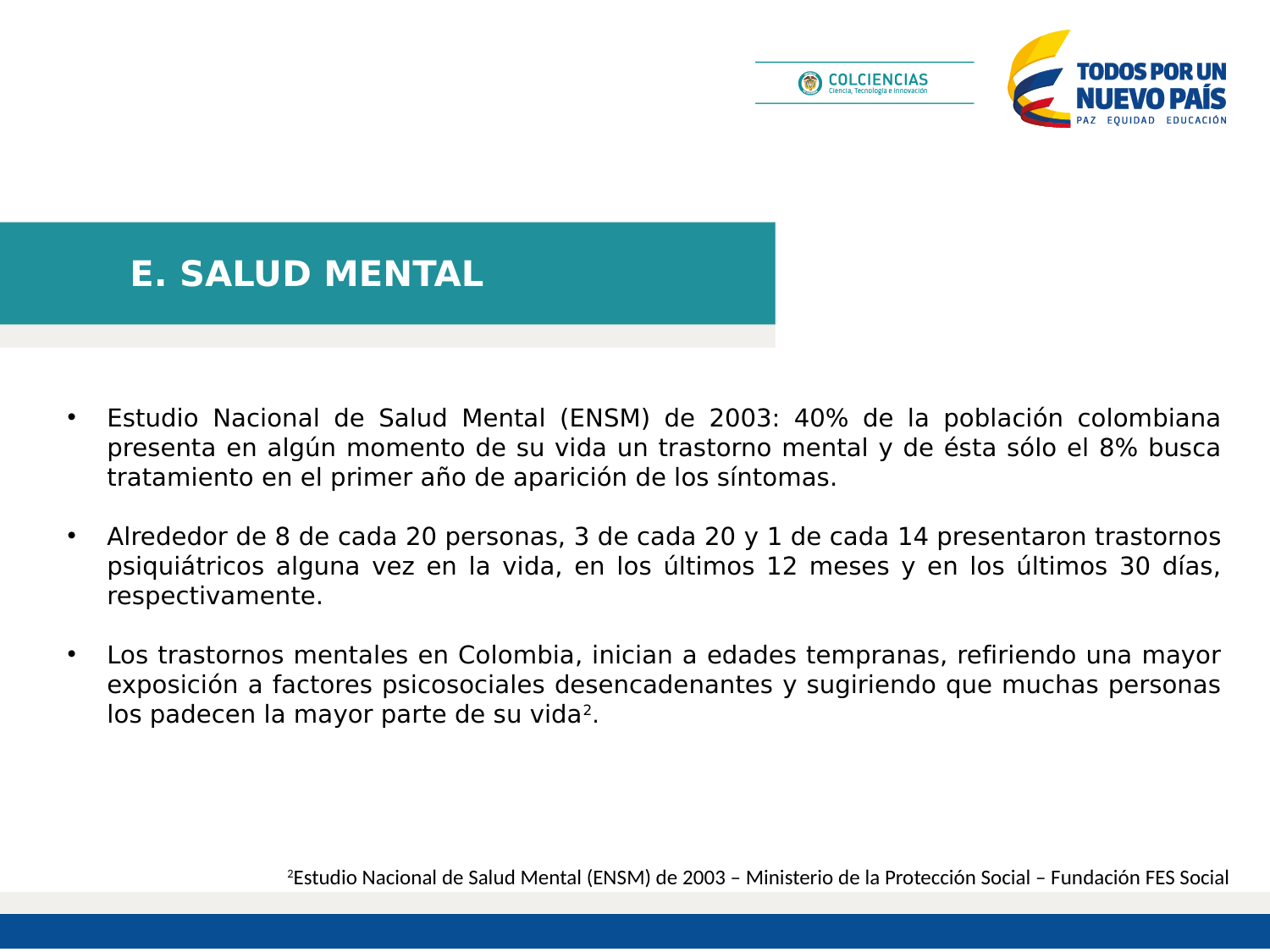

Subtítulo
E. SALUD MENTAL
Estudio Nacional de Salud Mental (ENSM) de 2003: 40% de la población colombiana presenta en algún momento de su vida un trastorno mental y de ésta sólo el 8% busca tratamiento en el primer año de aparición de los síntomas.

Alrededor de 8 de cada 20 personas, 3 de cada 20 y 1 de cada 14 presentaron trastornos psiquiátricos alguna vez en la vida, en los últimos 12 meses y en los últimos 30 días, respectivamente.

Los trastornos mentales en Colombia, inician a edades tempranas, refiriendo una mayor exposición a factores psicosociales desencadenantes y sugiriendo que muchas personas los padecen la mayor parte de su vida2.
2Estudio Nacional de Salud Mental (ENSM) de 2003 – Ministerio de la Protección Social – Fundación FES Social